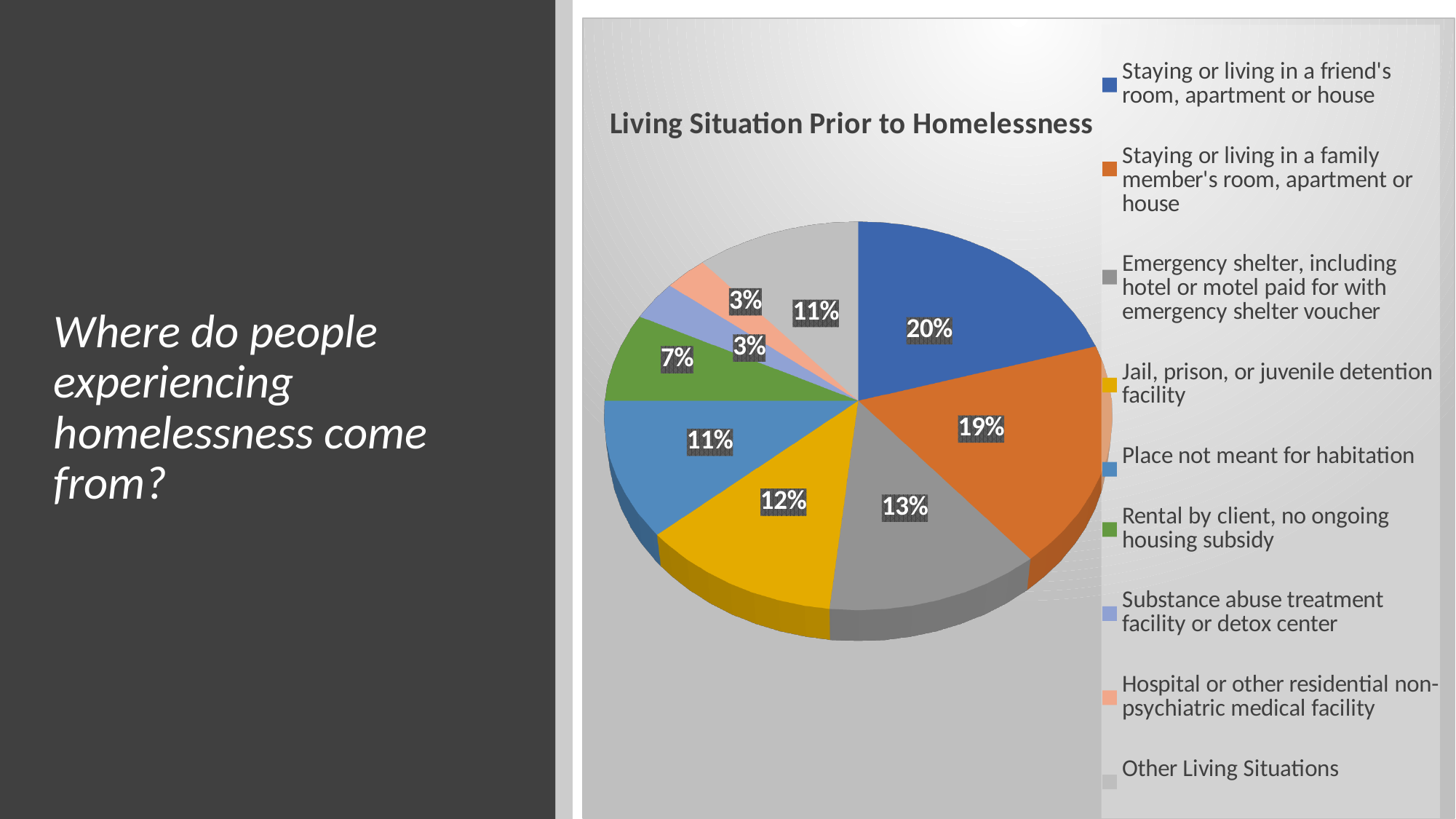

[unsupported chart]

# Where do people experiencing homelessness come from?